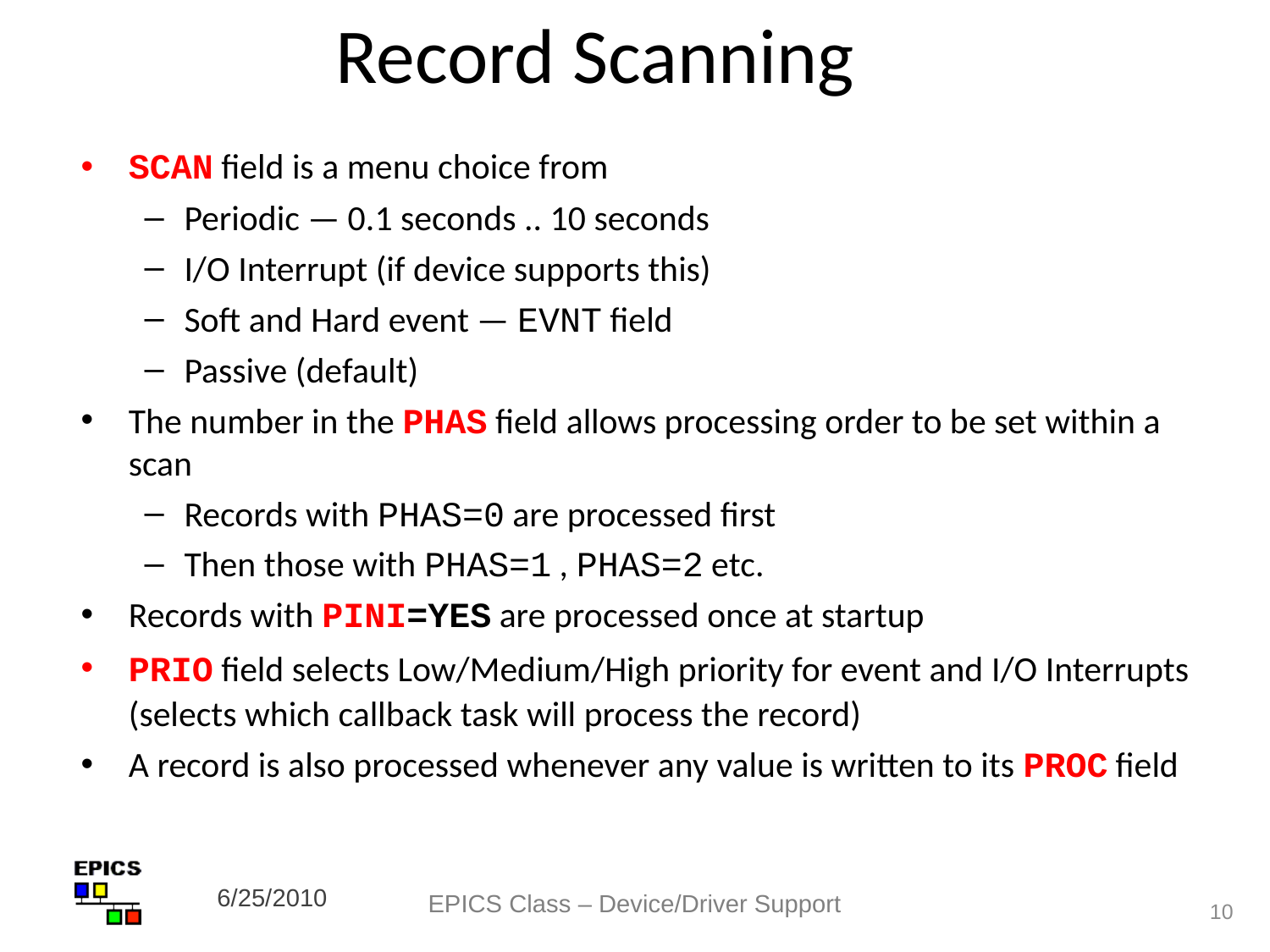

Record Scanning
SCAN field is a menu choice from
Periodic — 0.1 seconds .. 10 seconds
I/O Interrupt (if device supports this)
Soft and Hard event — EVNT field
Passive (default)
The number in the PHAS field allows processing order to be set within a scan
Records with PHAS=0 are processed first
Then those with PHAS=1 , PHAS=2 etc.
Records with PINI=YES are processed once at startup
PRIO field selects Low/Medium/High priority for event and I/O Interrupts (selects which callback task will process the record)
A record is also processed whenever any value is written to its PROC field
6/25/2010
EPICS Class – Device/Driver Support
10